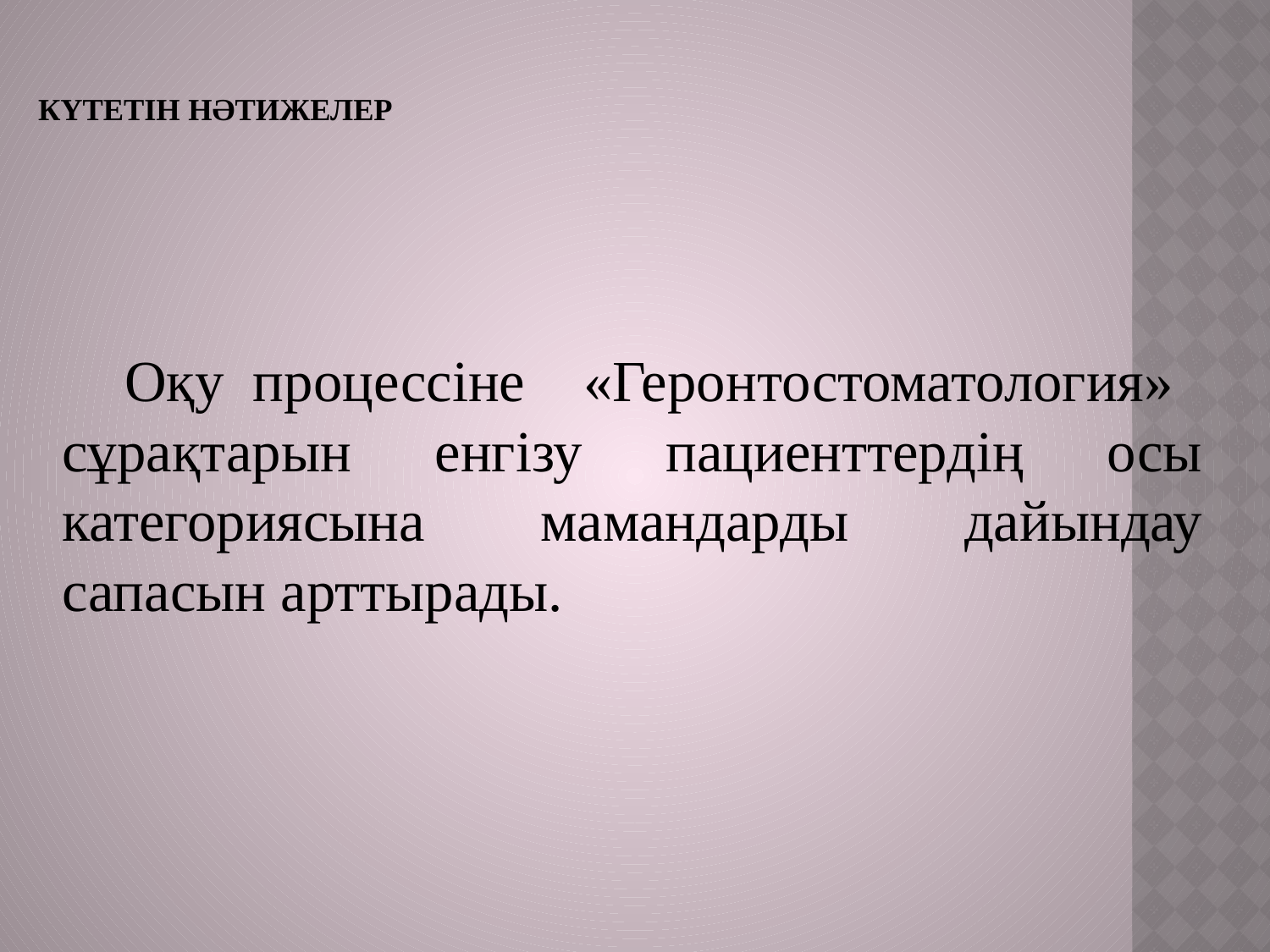

# Күтетін нәтижелер

Оқу процессіне  «Геронтостоматология»  сұрақтарын енгізу пациенттердің осы категориясына мамандарды дайындау сапасын арттырады.